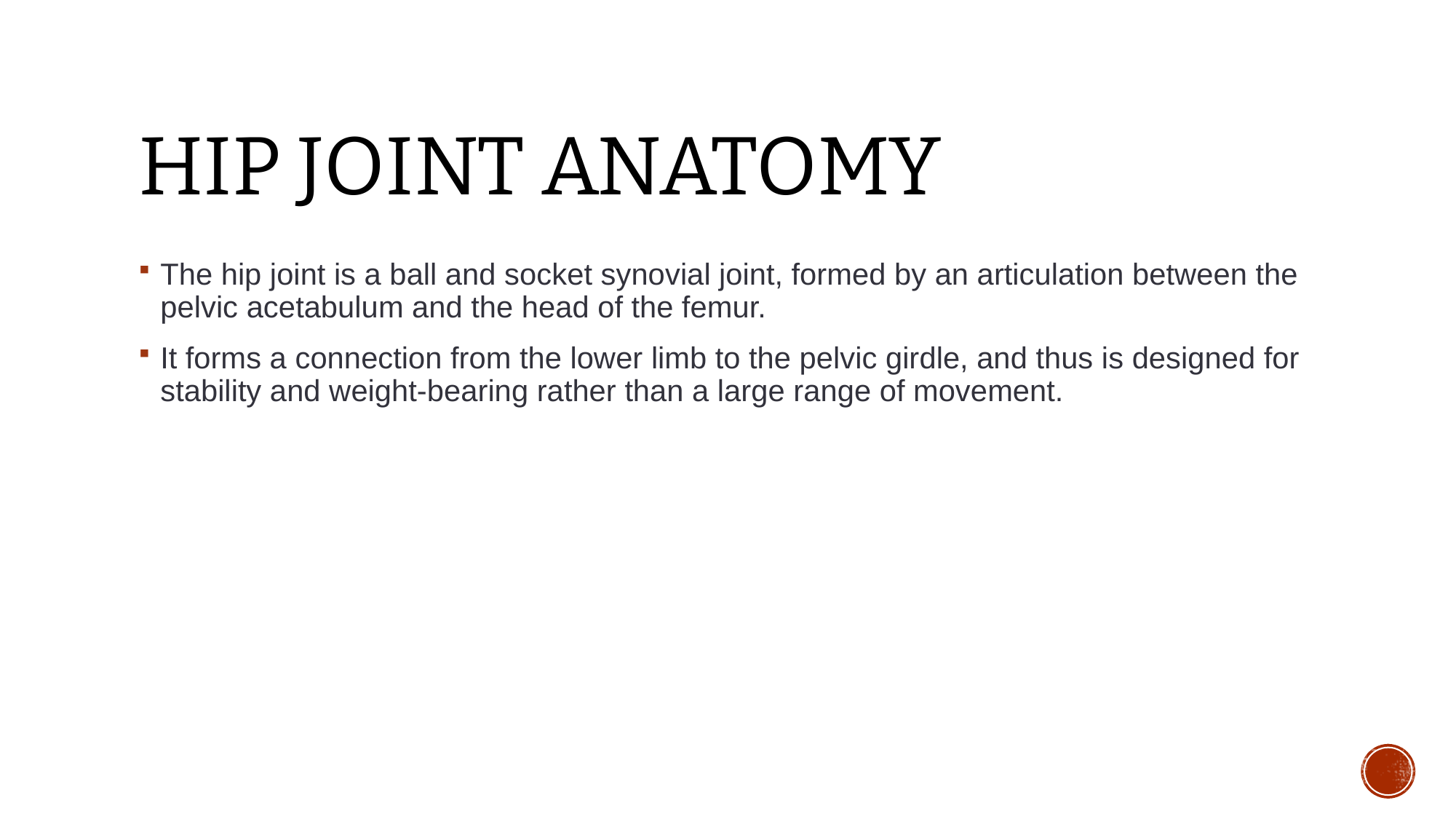

# Hip joint anatomy
The hip joint is a ball and socket synovial joint, formed by an articulation between the pelvic acetabulum and the head of the femur.
It forms a connection from the lower limb to the pelvic girdle, and thus is designed for stability and weight-bearing rather than a large range of movement.